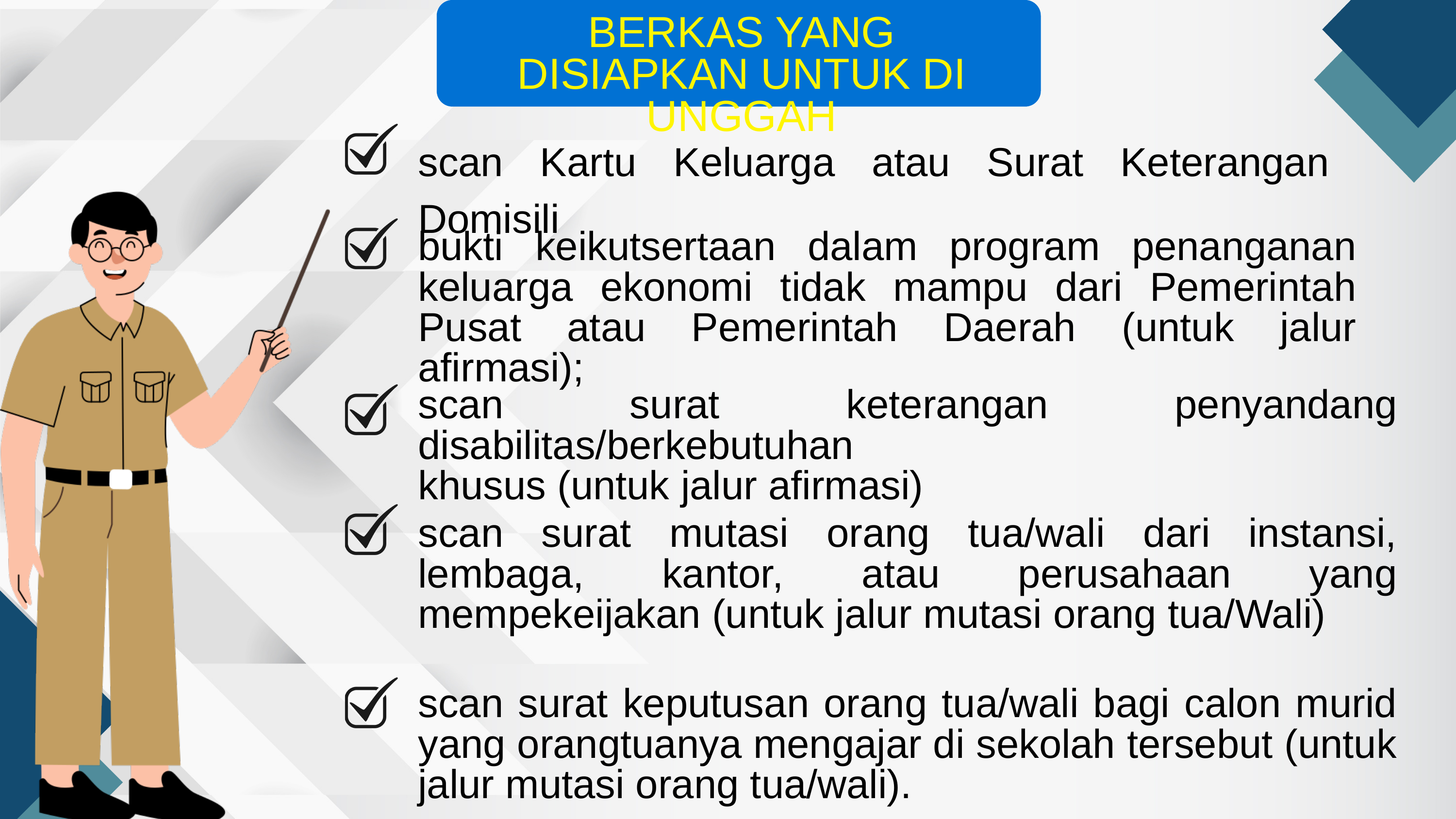

BERKAS YANG DISIAPKAN UNTUK DI UNGGAH

scan Kartu Keluarga atau Surat Keterangan Domisili

bukti keikutsertaan dalam program penanganan keluarga ekonomi tidak mampu dari Pemerintah Pusat atau Pemerintah Daerah (untuk jalur afirmasi);

scan surat keterangan penyandang disabilitas/berkebutuhan
khusus (untuk jalur afirmasi)

scan surat mutasi orang tua/wali dari instansi, lembaga, kantor, atau perusahaan yang mempekeijakan (untuk jalur mutasi orang tua/Wali)

scan surat keputusan orang tua/wali bagi calon murid yang orangtuanya mengajar di sekolah tersebut (untuk jalur mutasi orang tua/wali).